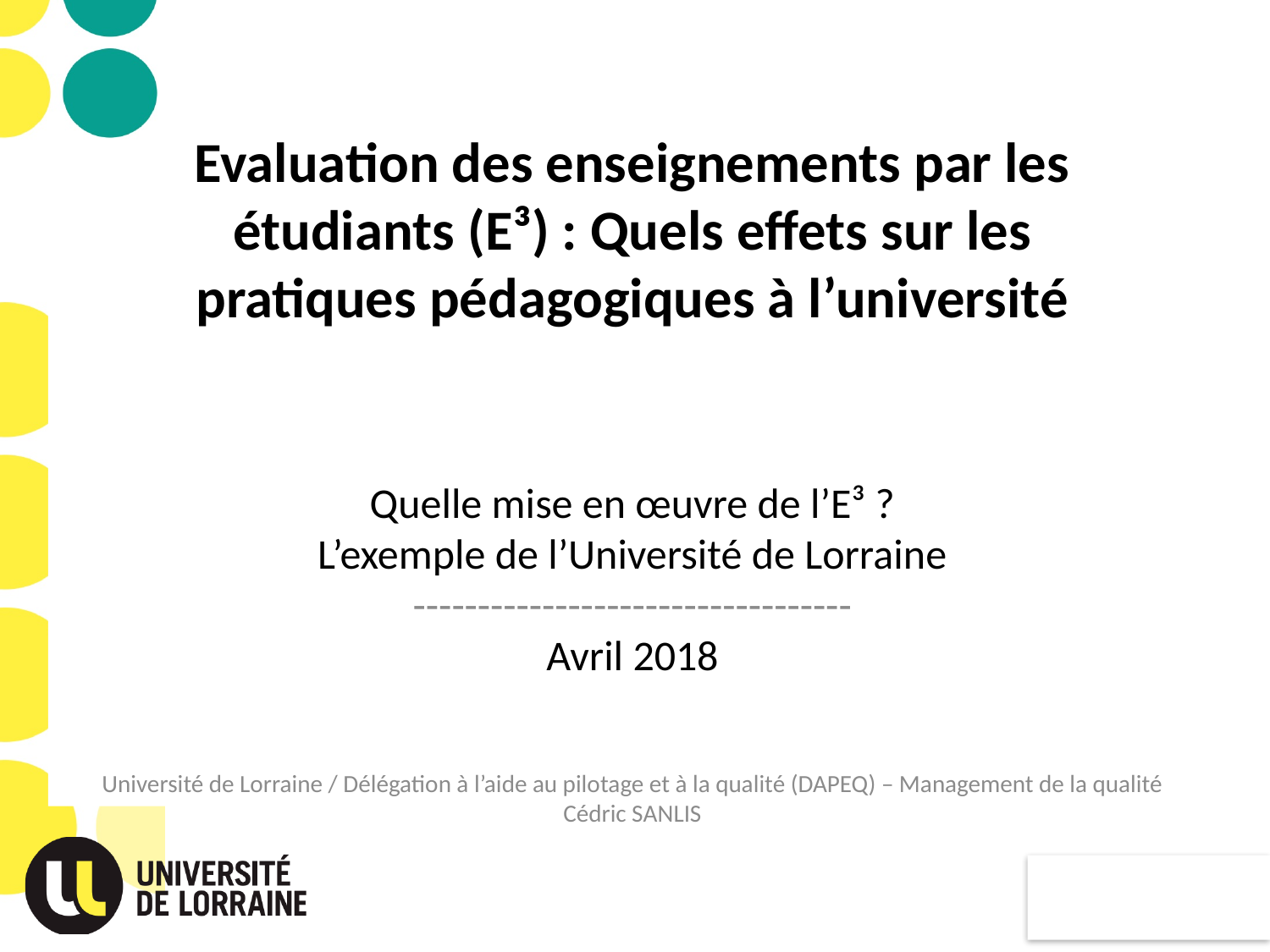

Evaluation des enseignements par les étudiants (E³) : Quels effets sur les pratiques pédagogiques à l’université
Quelle mise en œuvre de l’E³ ?
L’exemple de l’Université de Lorraine
----------------------------------
Avril 2018

Université de Lorraine / Délégation à l’aide au pilotage et à la qualité (DAPEQ) – Management de la qualité
Cédric SANLIS